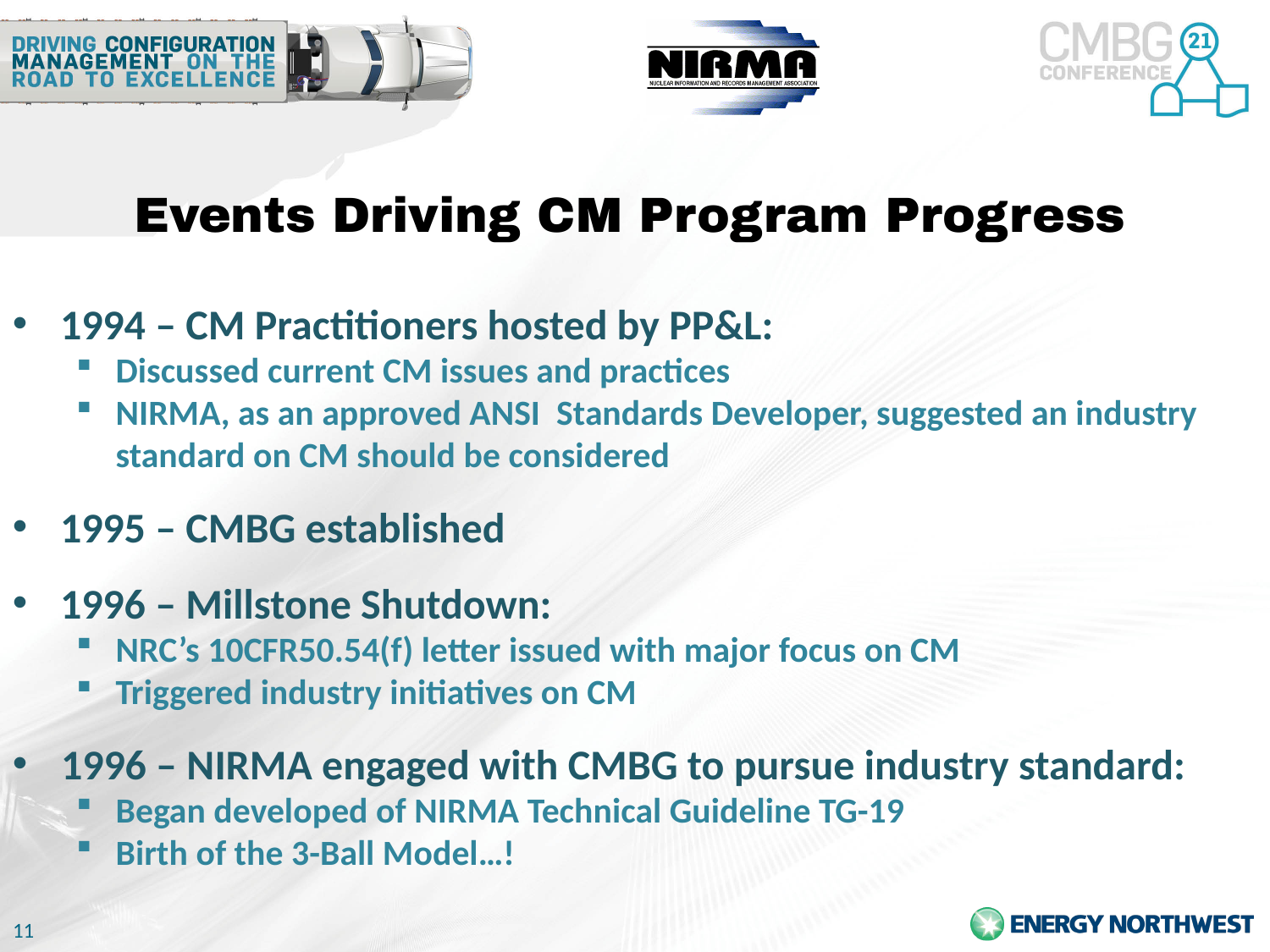

# Events Driving CM Program Progress
1994 – CM Practitioners hosted by PP&L:
Discussed current CM issues and practices
NIRMA, as an approved ANSI  Standards Developer, suggested an industry standard on CM should be considered

1995 – CMBG established

1996 – Millstone Shutdown:
NRC’s 10CFR50.54(f) letter issued with major focus on CM
Triggered industry initiatives on CM

1996 – NIRMA engaged with CMBG to pursue industry standard:
Began developed of NIRMA Technical Guideline TG-19
Birth of the 3-Ball Model…!